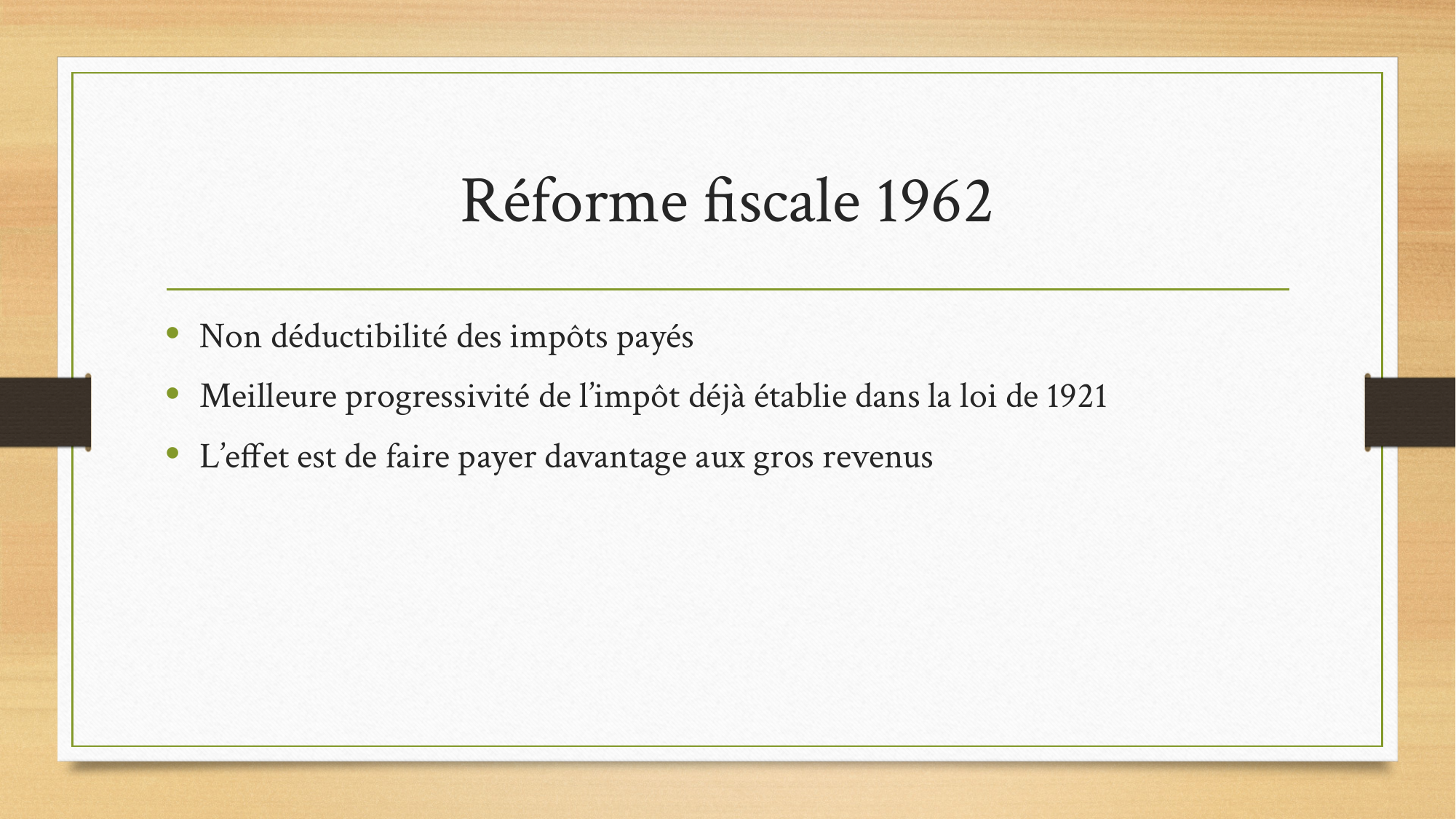

# Réforme fiscale 1962
Non déductibilité des impôts payés
Meilleure progressivité de l’impôt déjà établie dans la loi de 1921
L’effet est de faire payer davantage aux gros revenus